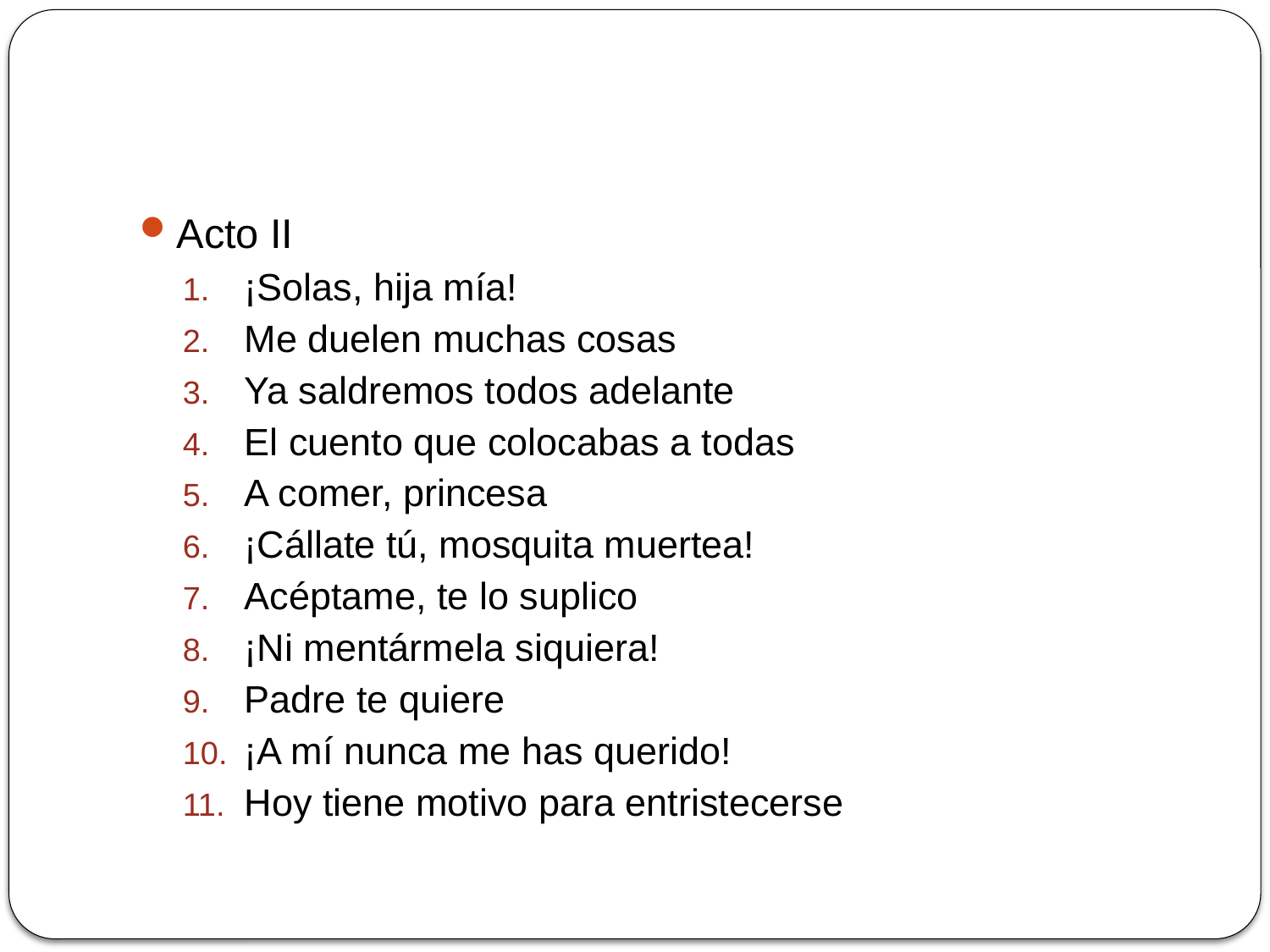

#
Acto II
¡Solas, hija mía!
Me duelen muchas cosas
Ya saldremos todos adelante
El cuento que colocabas a todas
A comer, princesa
¡Cállate tú, mosquita muertea!
Acéptame, te lo suplico
¡Ni mentármela siquiera!
Padre te quiere
¡A mí nunca me has querido!
Hoy tiene motivo para entristecerse